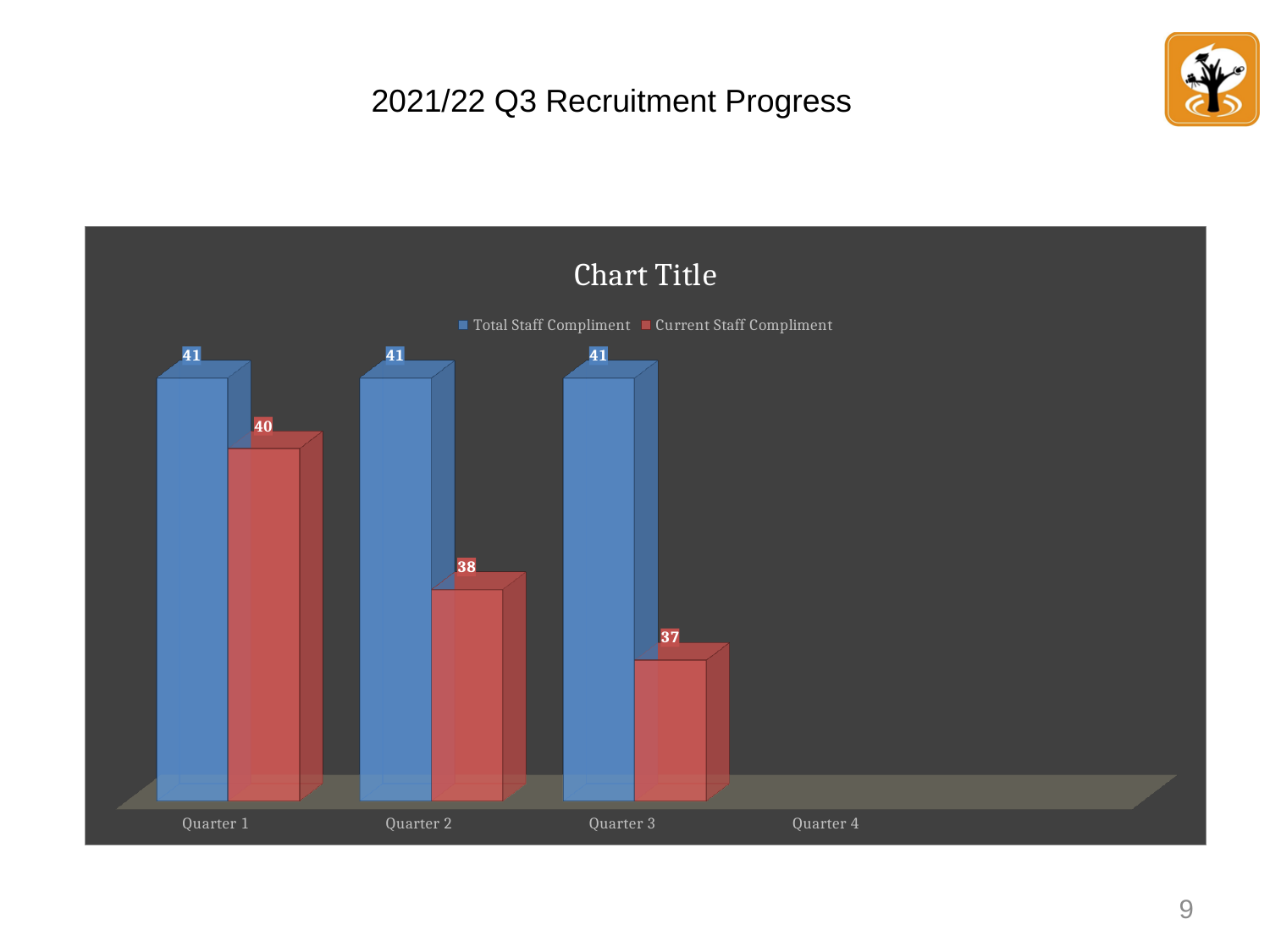

# 2021/22 Q3 Recruitment Progress

[unsupported chart]

9